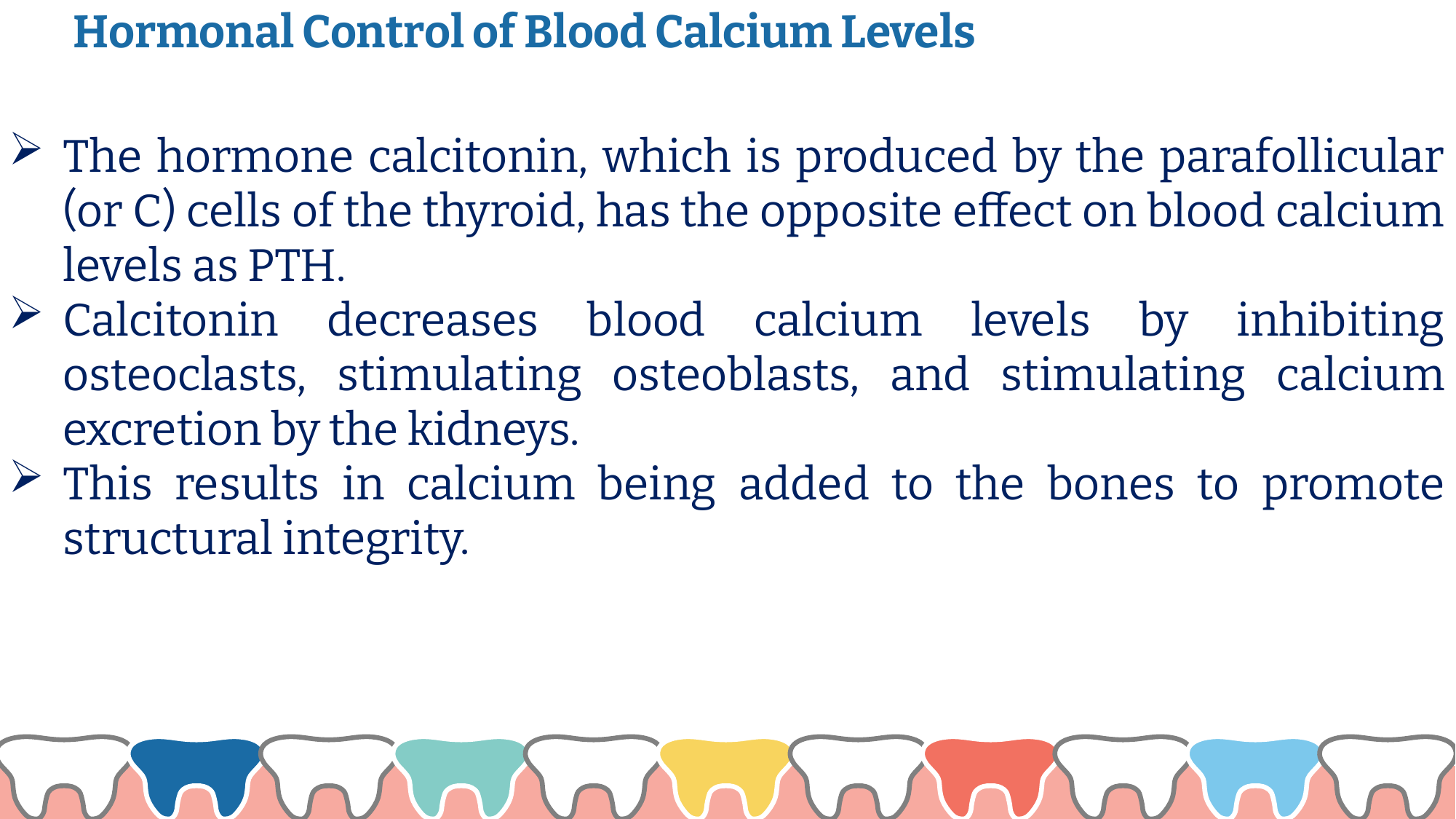

Hormonal Control of Blood Calcium Levels
The hormone calcitonin, which is produced by the parafollicular (or C) cells of the thyroid, has the opposite effect on blood calcium levels as PTH.
Calcitonin decreases blood calcium levels by inhibiting osteoclasts, stimulating osteoblasts, and stimulating calcium excretion by the kidneys.
This results in calcium being added to the bones to promote structural integrity.